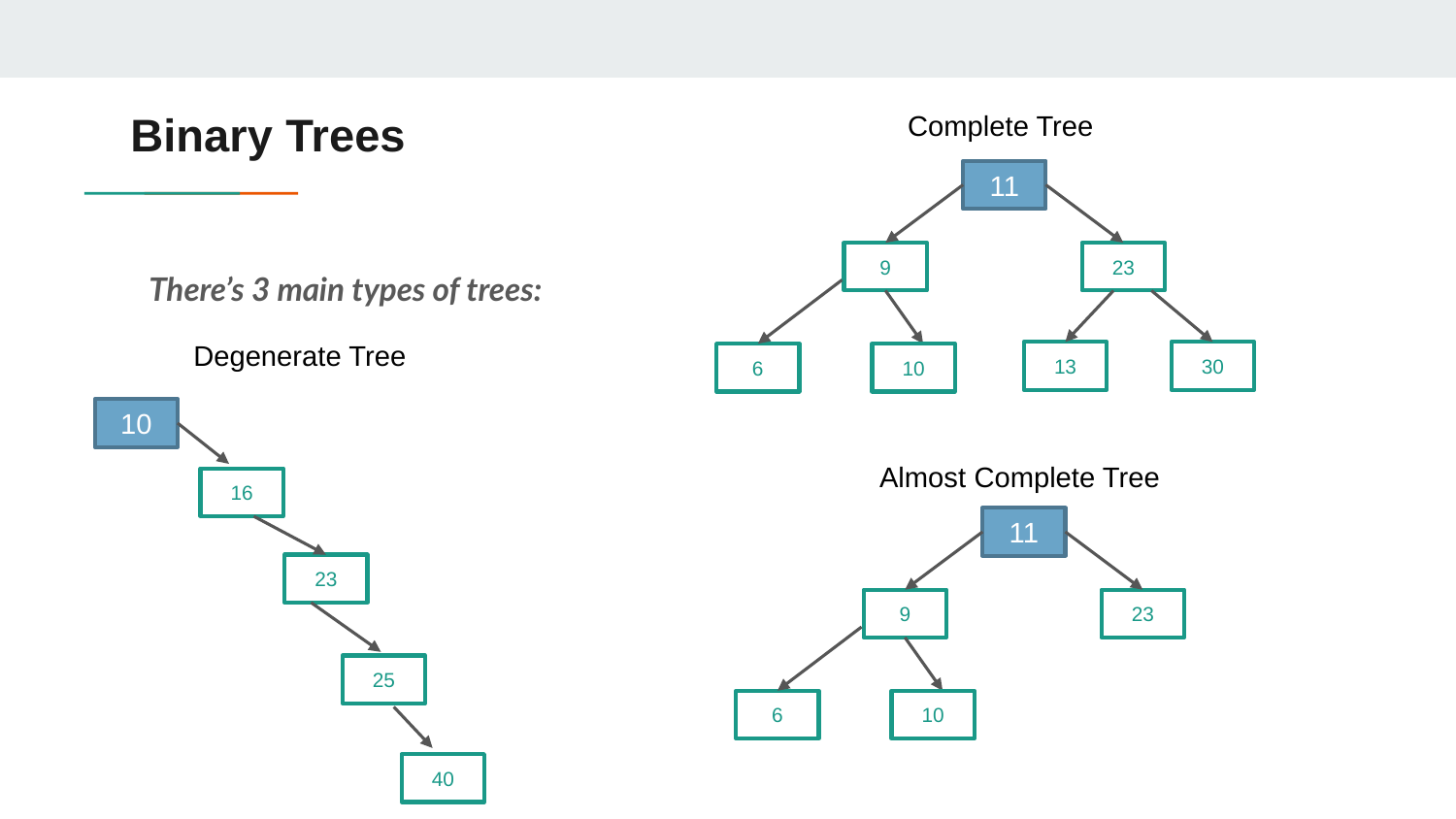

# Binary Trees
Complete Tree
11
23
9
There’s 3 main types of trees:
Degenerate Tree
13
30
6
10
10
Almost Complete Tree
16
11
23
23
9
25
6
10
40